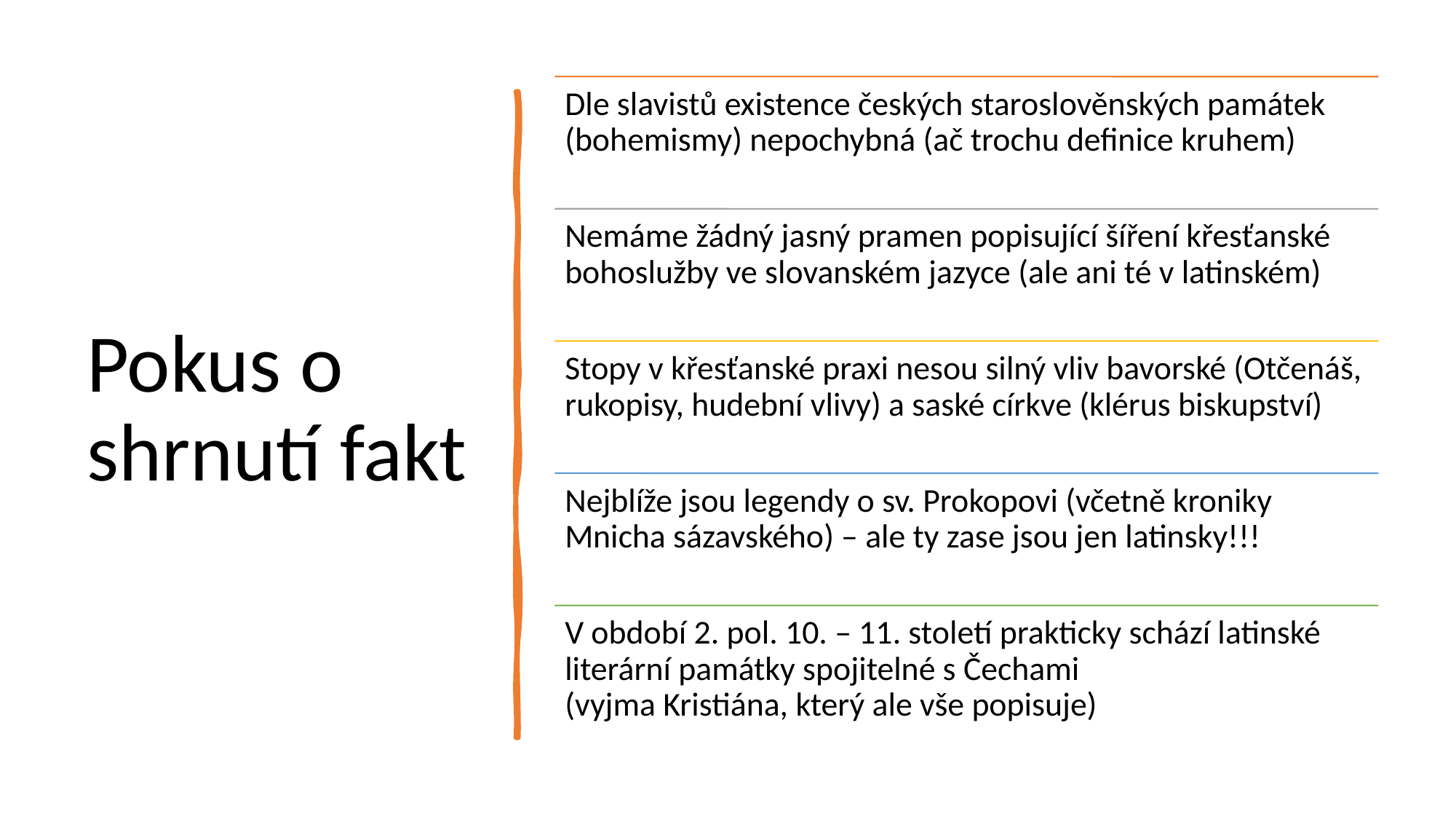

Dle slavistů existence českých staroslověnských památek (bohemismy) nepochybná (ač trochu definice kruhem)
Nemáme žádný jasný pramen popisující šíření křesťanské bohoslužby ve slovanském jazyce (ale ani té v latinském)
Stopy v křesťanské praxi nesou silný vliv bavorské (Otčenáš, rukopisy, hudební vlivy) a saské církve (klérus biskupství)
Nejblíže jsou legendy o sv. Prokopovi (včetně kroniky Mnicha sázavského) – ale ty zase jsou jen latinsky!!!
V období 2. pol. 10. – 11. století prakticky schází latinské literární památky spojitelné s Čechami
(vyjma Kristiána, který ale vše popisuje)
# Pokus o shrnutí fakt